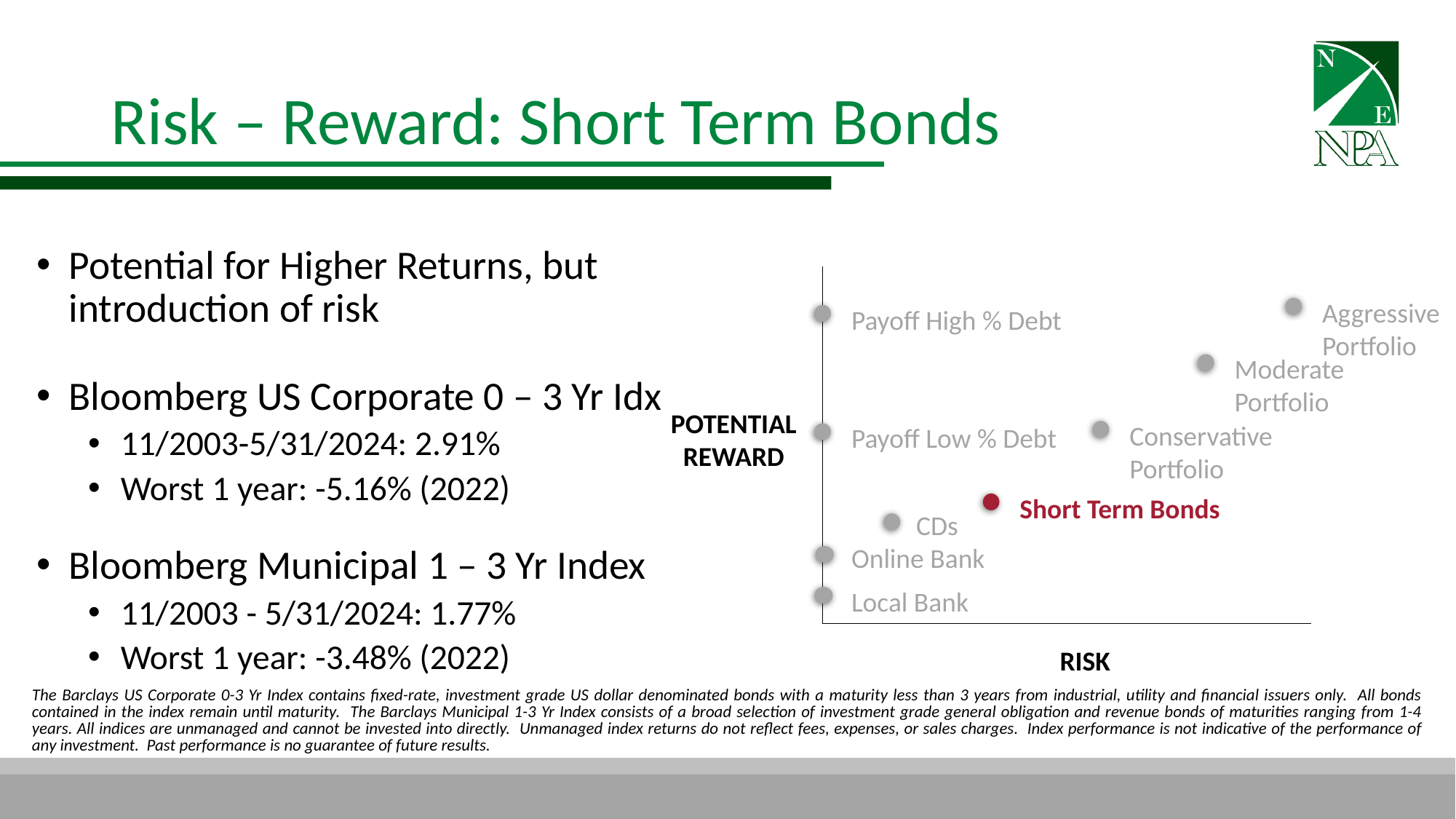

# Risk – Reward: Short Term Bonds
Potential for Higher Returns, but introduction of risk

Bloomberg US Corporate 0 – 3 Yr Idx
11/2003-5/31/2024: 2.91%
Worst 1 year: -5.16% (2022)

Bloomberg Municipal 1 – 3 Yr Index
11/2003 - 5/31/2024: 1.77%
Worst 1 year: -3.48% (2022)
Payoff High % Debt

Moderate Portfolio

Conservative Portfolio
Payoff Low % Debt

Short Term Bonds

Local Bank

RISK
Aggressive Portfolio
POTENTIAL
REWARD
CDs

Online Bank

The Barclays US Corporate 0-3 Yr Index contains fixed-rate, investment grade US dollar denominated bonds with a maturity less than 3 years from industrial, utility and financial issuers only.  All bonds contained in the index remain until maturity.  The Barclays Municipal 1-3 Yr Index consists of a broad selection of investment grade general obligation and revenue bonds of maturities ranging from 1-4 years. All indices are unmanaged and cannot be invested into directly.  Unmanaged index returns do not reflect fees, expenses, or sales charges.  Index performance is not indicative of the performance of any investment.  Past performance is no guarantee of future results.